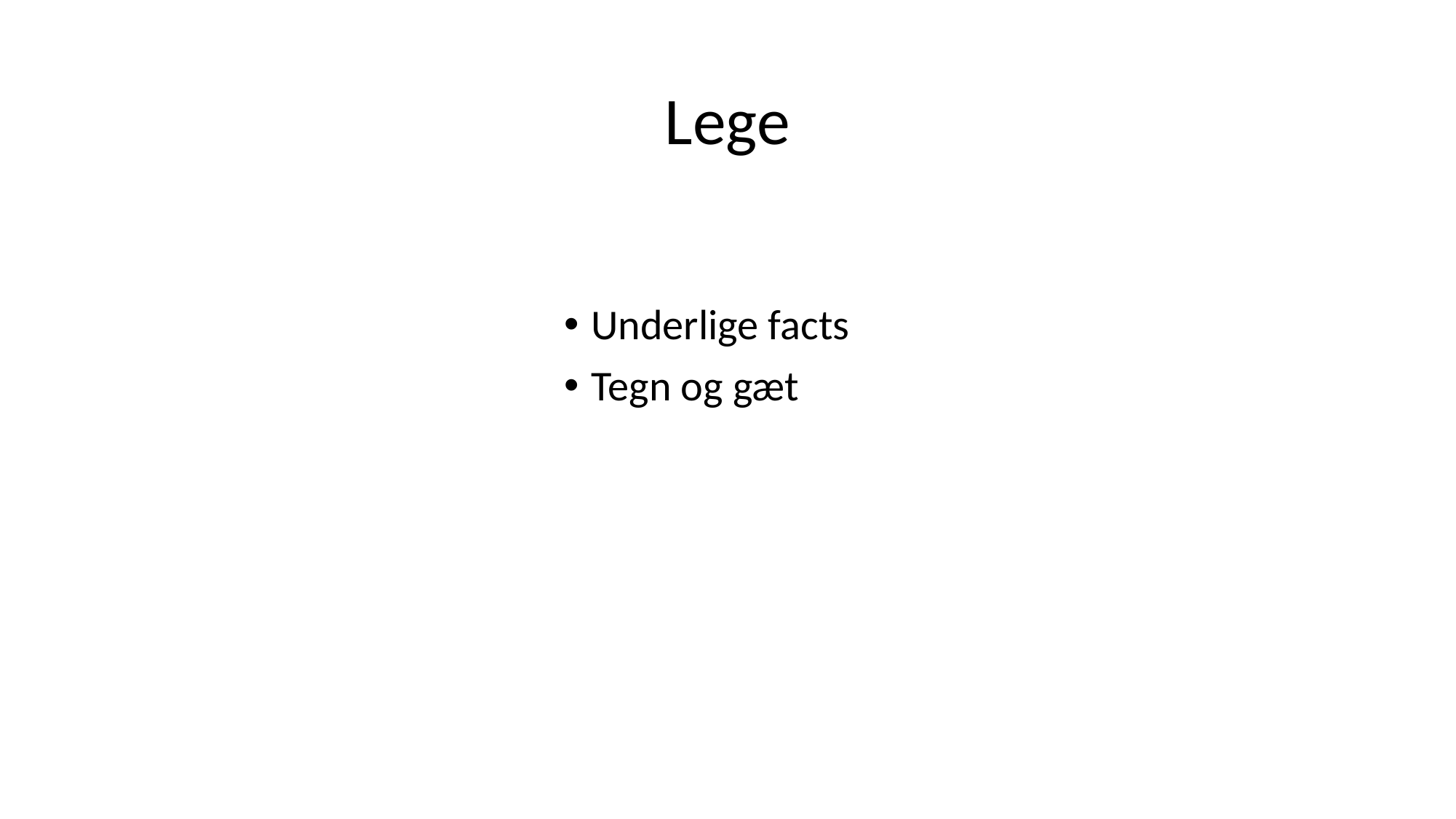

# Lege
Underlige facts
Tegn og gæt